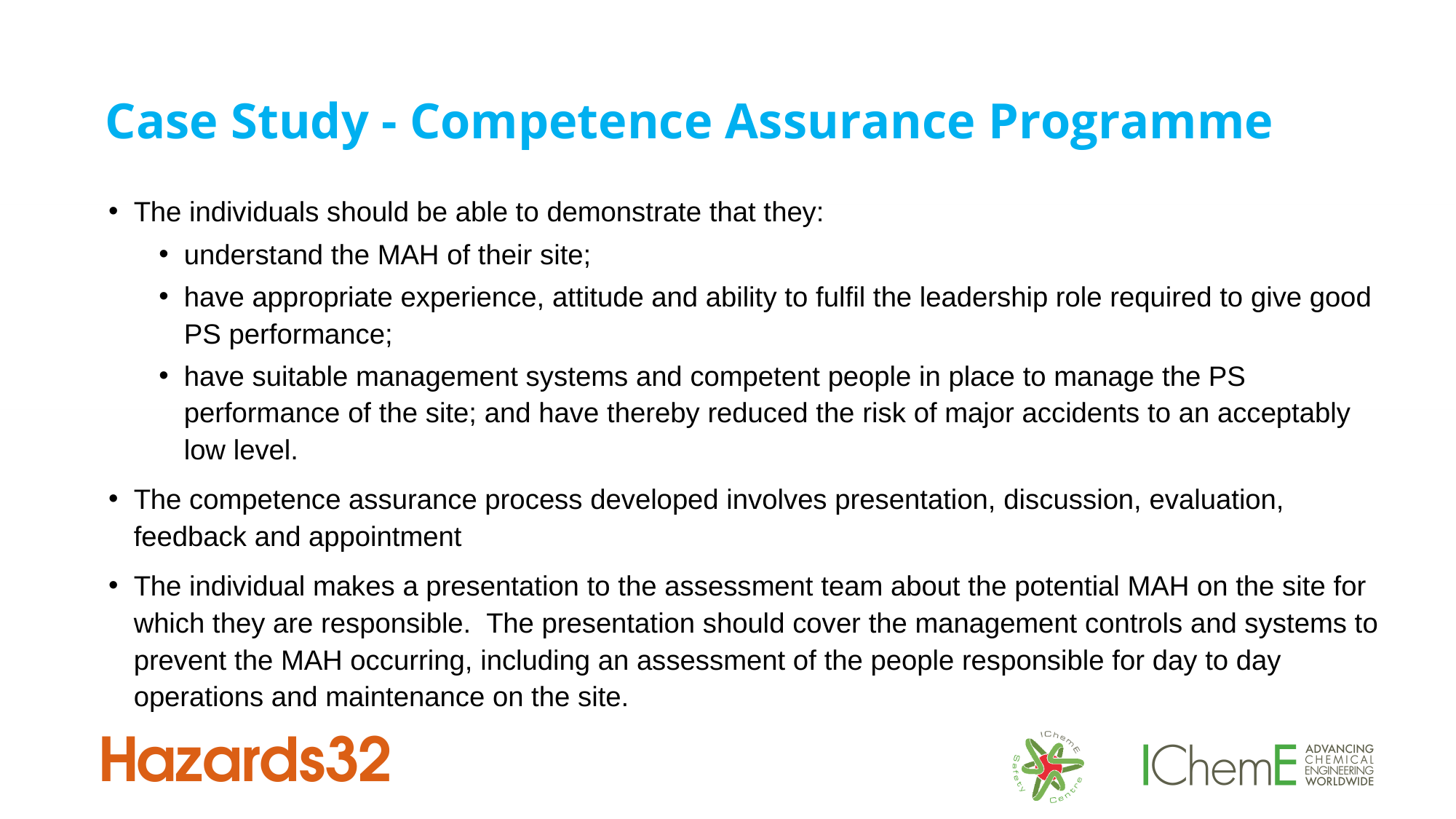

# Case Study - Competence Assurance Programme
The individuals should be able to demonstrate that they:
understand the MAH of their site;
have appropriate experience, attitude and ability to fulfil the leadership role required to give good PS performance;
have suitable management systems and competent people in place to manage the PS performance of the site; and have thereby reduced the risk of major accidents to an acceptably low level.
The competence assurance process developed involves presentation, discussion, evaluation, feedback and appointment
The individual makes a presentation to the assessment team about the potential MAH on the site for which they are responsible.  The presentation should cover the management controls and systems to prevent the MAH occurring, including an assessment of the people responsible for day to day operations and maintenance on the site.